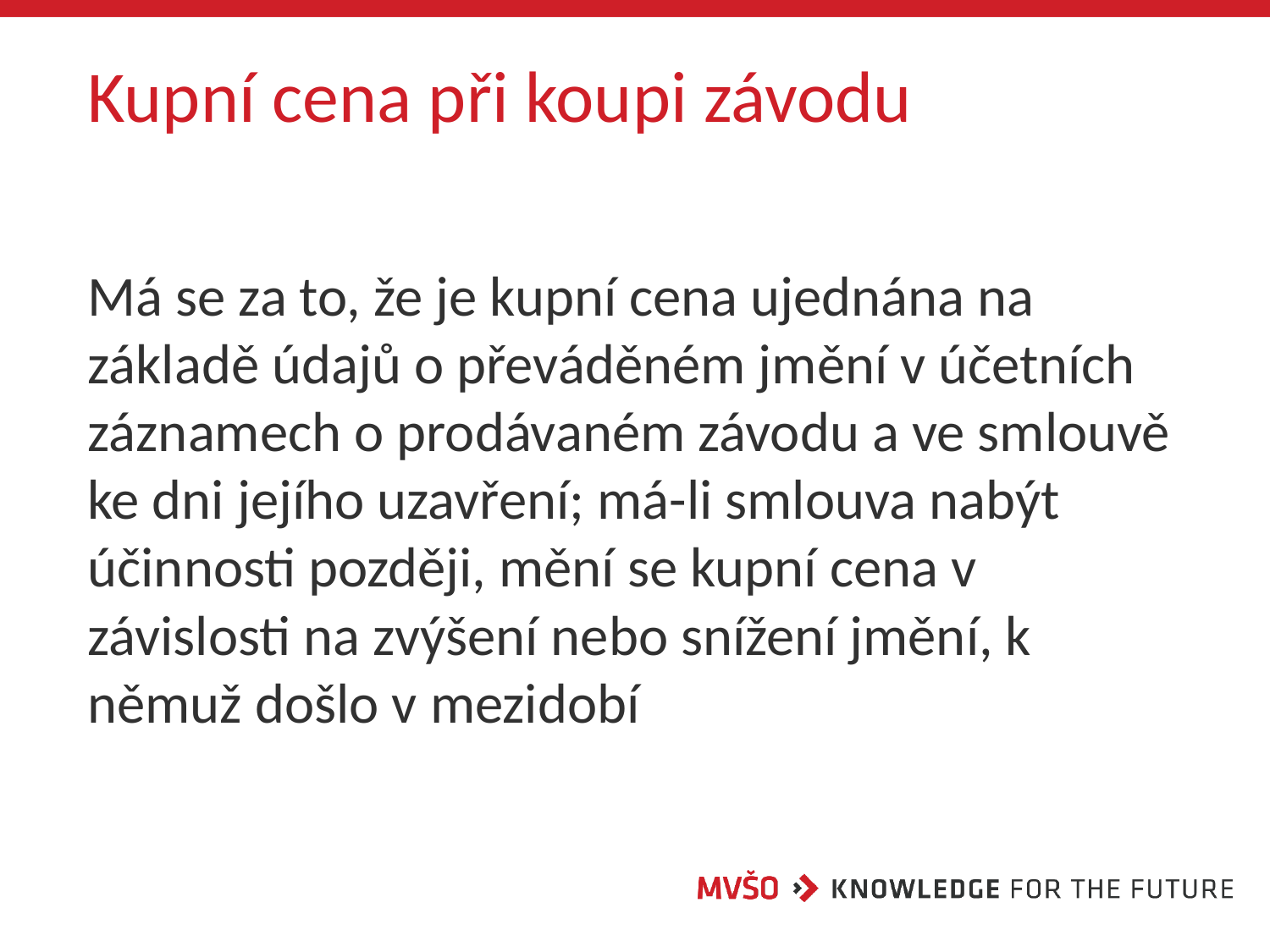

# Kupní cena při koupi závodu
Má se za to, že je kupní cena ujednána na základě údajů o převáděném jmění v účetních záznamech o prodávaném závodu a ve smlouvě ke dni jejího uzavření; má-li smlouva nabýt účinnosti později, mění se kupní cena v závislosti na zvýšení nebo snížení jmění, k němuž došlo v mezidobí